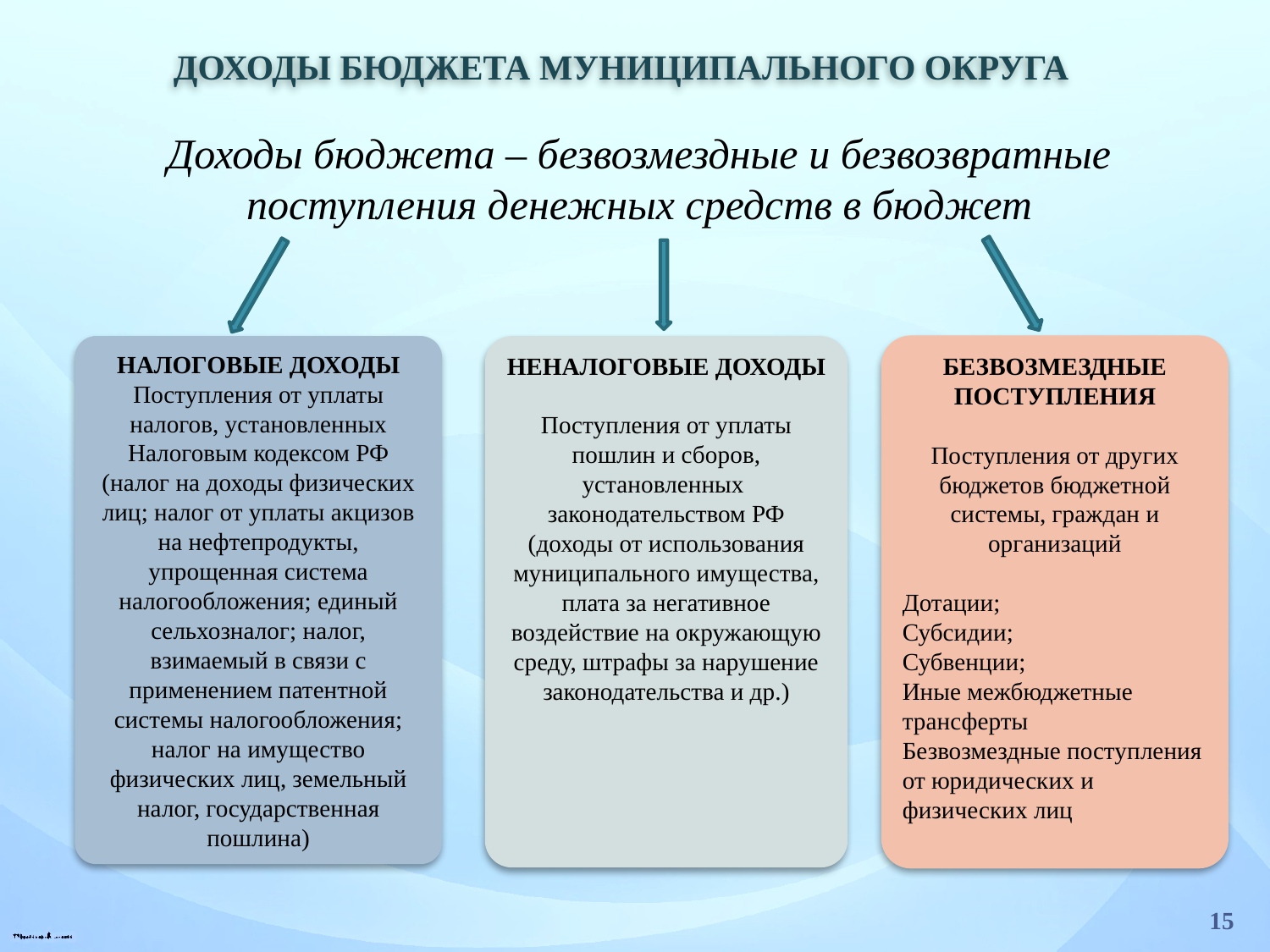

доходы бюджета МУНИЦИПАЛЬНОГО округа
Доходы бюджета – безвозмездные и безвозвратные поступления денежных средств в бюджет

БЕЗВОЗМЕЗДНЫЕ ПОСТУПЛЕНИЯ

Поступления от других бюджетов бюджетной системы, граждан и организаций

Дотации;
Субсидии;
Субвенции;
Иные межбюджетные трансферты
Безвозмездные поступления от юридических и физических лиц

НАЛОГОВЫЕ ДОХОДЫ
Поступления от уплаты налогов, установленных Налоговым кодексом РФ (налог на доходы физических лиц; налог от уплаты акцизов на нефтепродукты, упрощенная система налогообложения; единый сельхозналог; налог, взимаемый в связи с применением патентной системы налогообложения; налог на имущество физических лиц, земельный налог, государственная пошлина)
НЕНАЛОГОВЫЕ ДОХОДЫ

Поступления от уплаты пошлин и сборов, установленных  законодательством РФ (доходы от использования муниципального имущества, плата за негативное воздействие на окружающую среду, штрафы за нарушение законодательства и др.)

15